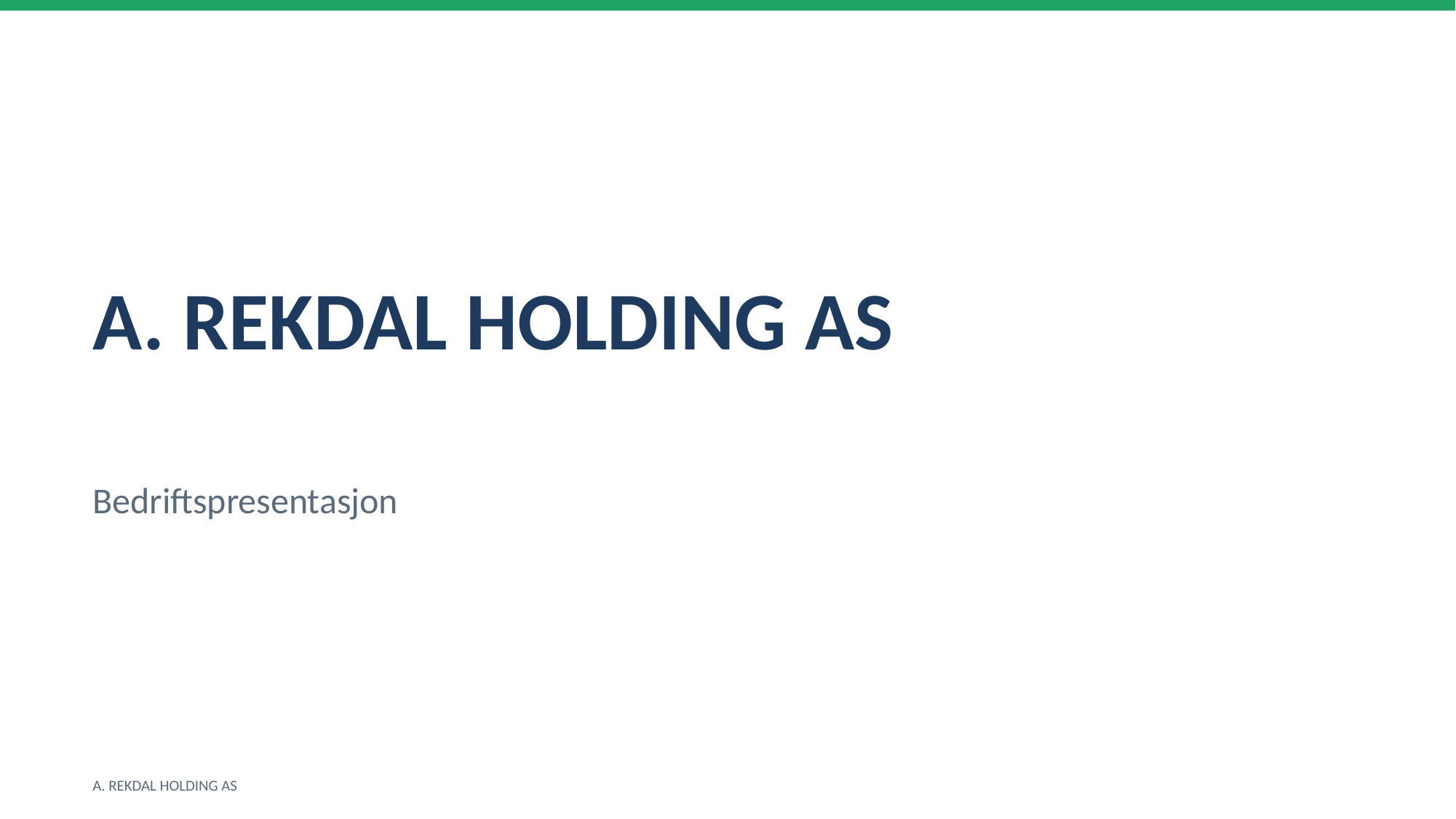

A. REKDAL HOLDING AS
Bedriftspresentasjon
A. REKDAL HOLDING AS